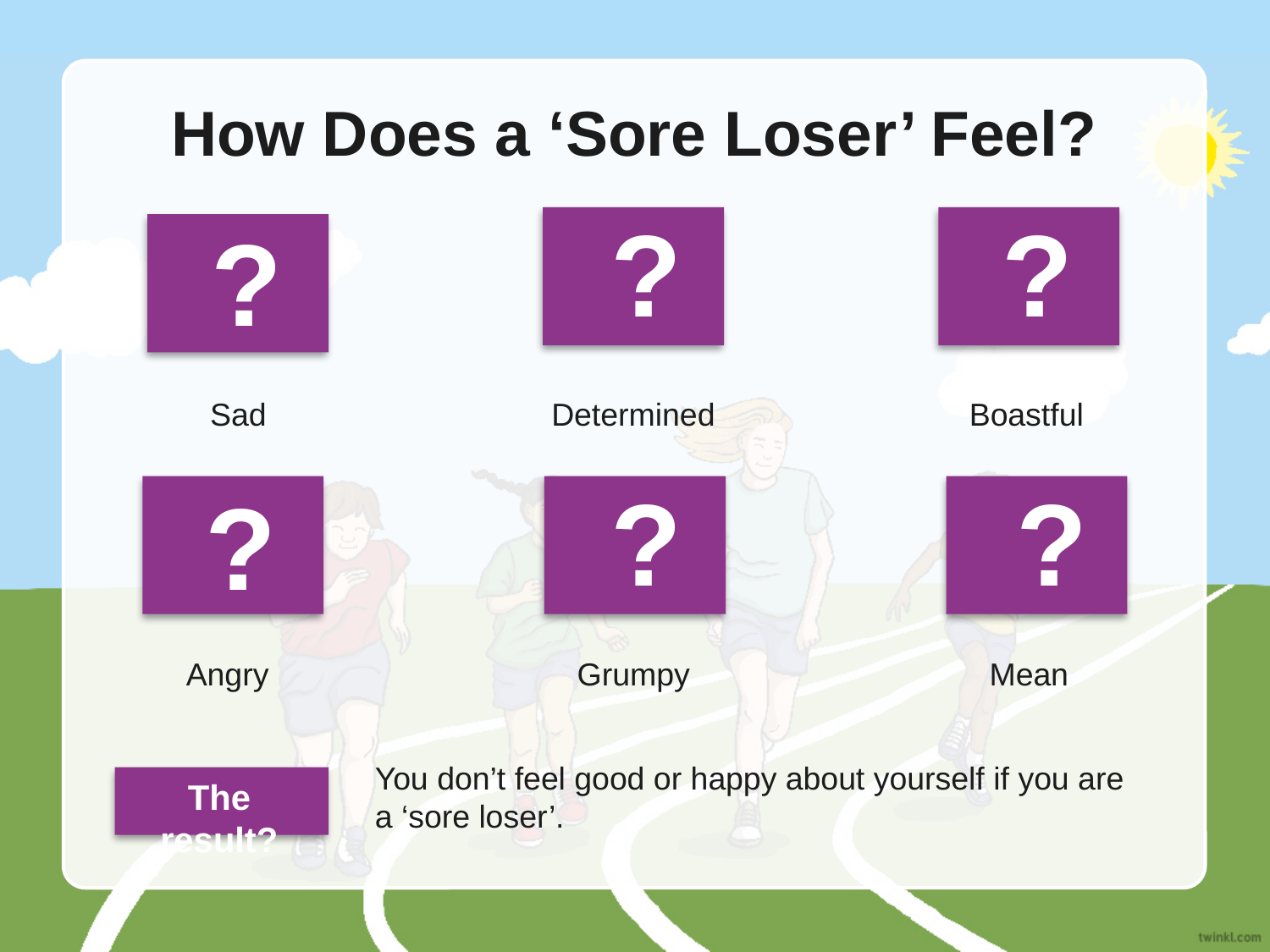

# How Does a ‘Sore Loser’ Feel?
?

?

?

Determined
Boastful
Sad
?

?

?

Angry
Grumpy
Mean
You don’t feel good or happy about yourself if you are a ‘sore loser’.

The result?